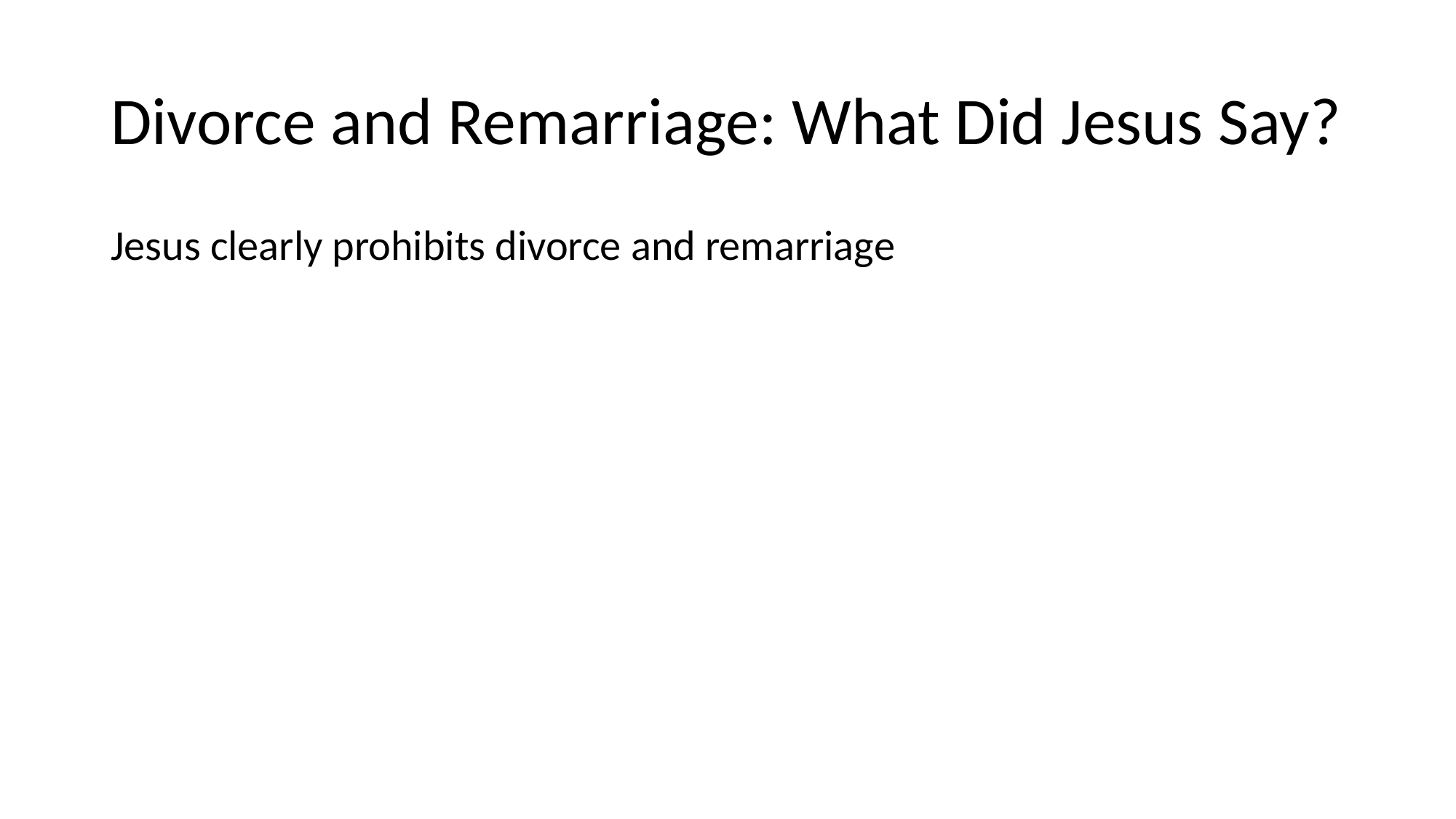

# Divorce and Remarriage: What Did Jesus Say?
Jesus clearly prohibits divorce and remarriage